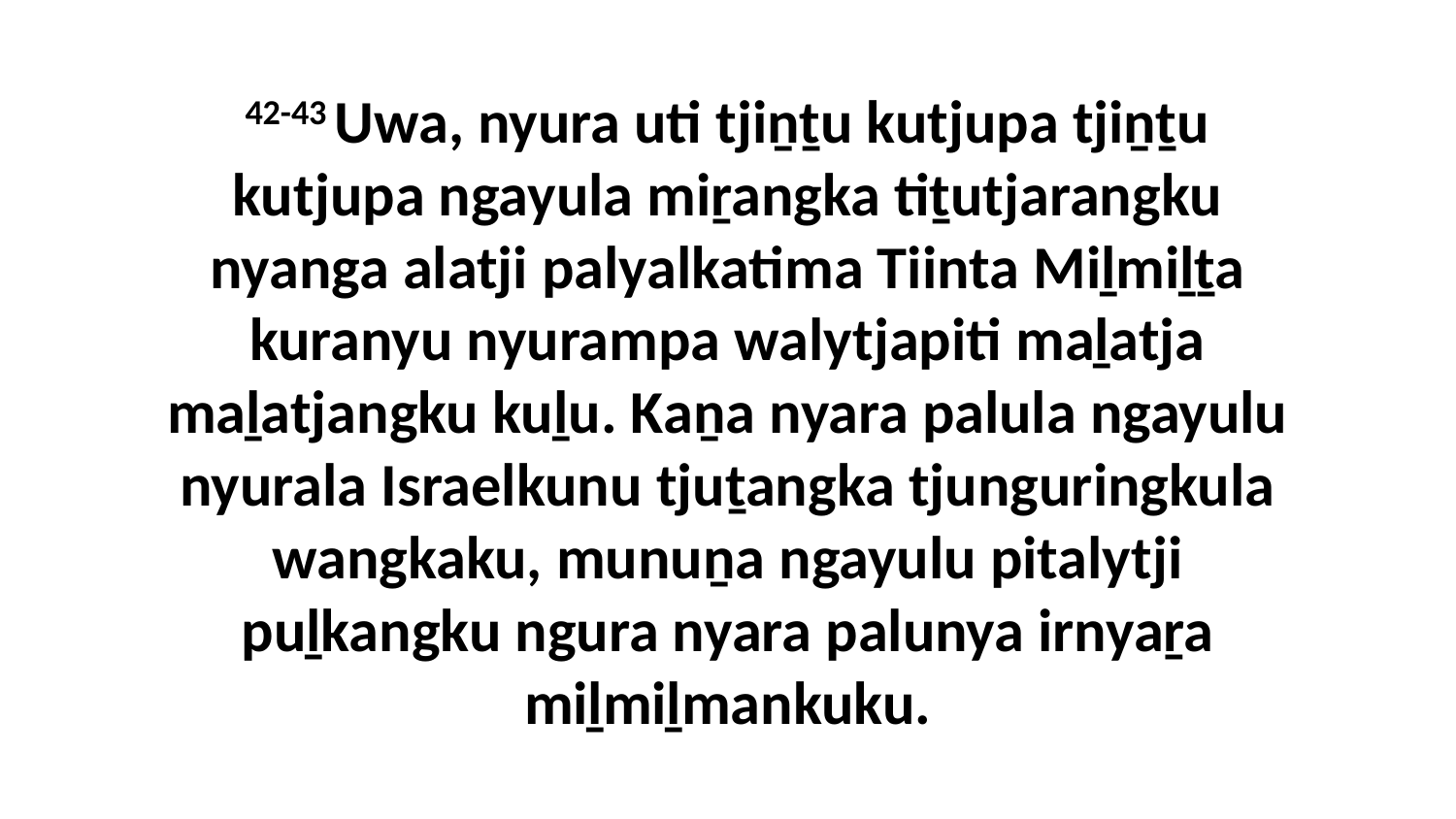

42-43 Uwa, nyura uti tjiṉṯu kutjupa tjiṉṯu kutjupa ngayula miṟangka tiṯutjarangku nyanga alatji palyalkatima Tiinta Miḻmiḻṯa kuranyu nyurampa walytjapiti maḻatja maḻatjangku kuḻu. Kaṉa nyara palula ngayulu nyurala Israelkunu tjuṯangka tjunguringkula wangkaku, munuṉa ngayulu pitalytji puḻkangku ngura nyara palunya irnyaṟa miḻmiḻmankuku.